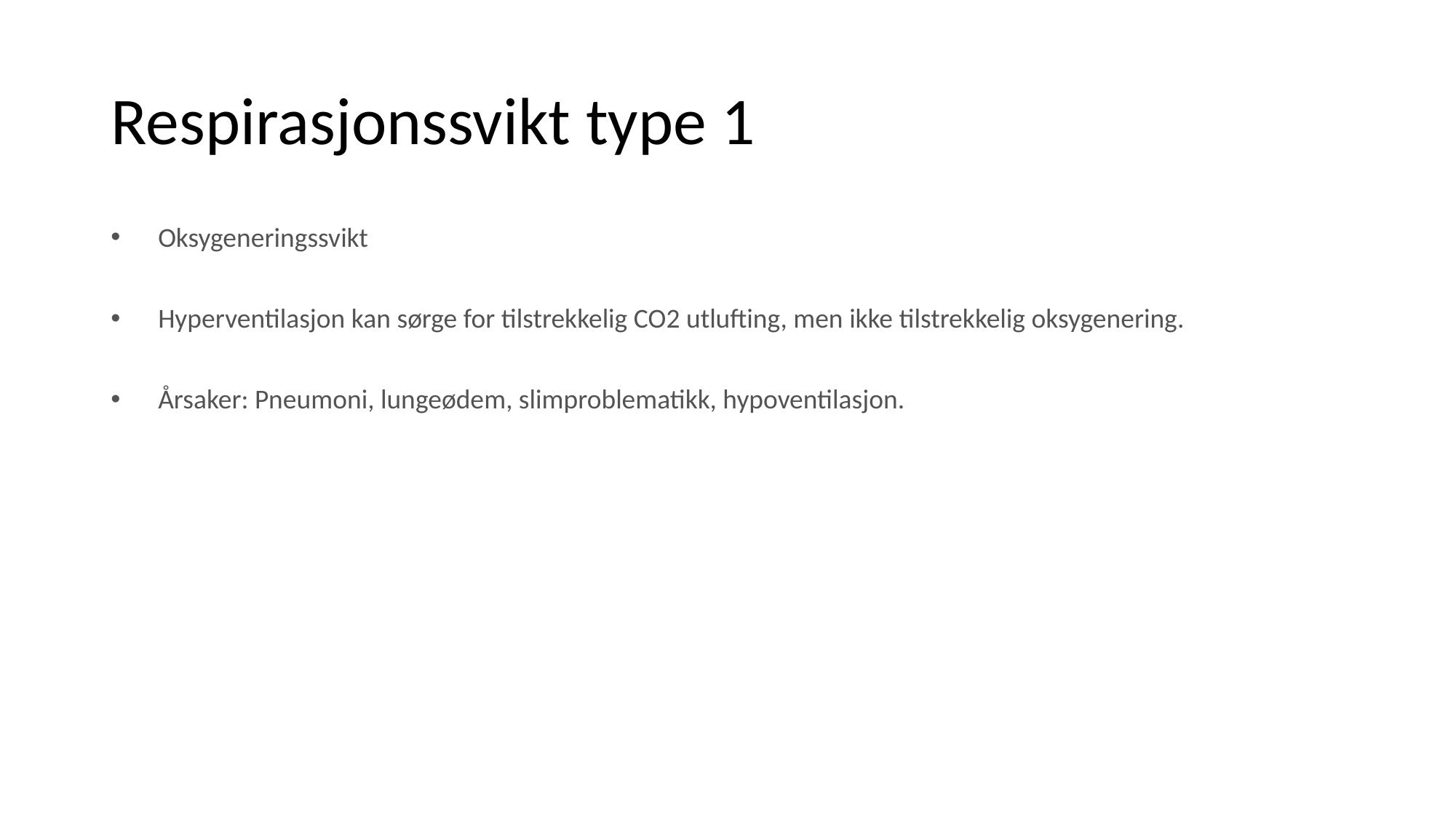

# Respirasjonssvikt type 1
Oksygeneringssvikt
Hyperventilasjon kan sørge for tilstrekkelig CO2 utlufting, men ikke tilstrekkelig oksygenering.
Årsaker: Pneumoni, lungeødem, slimproblematikk, hypoventilasjon.